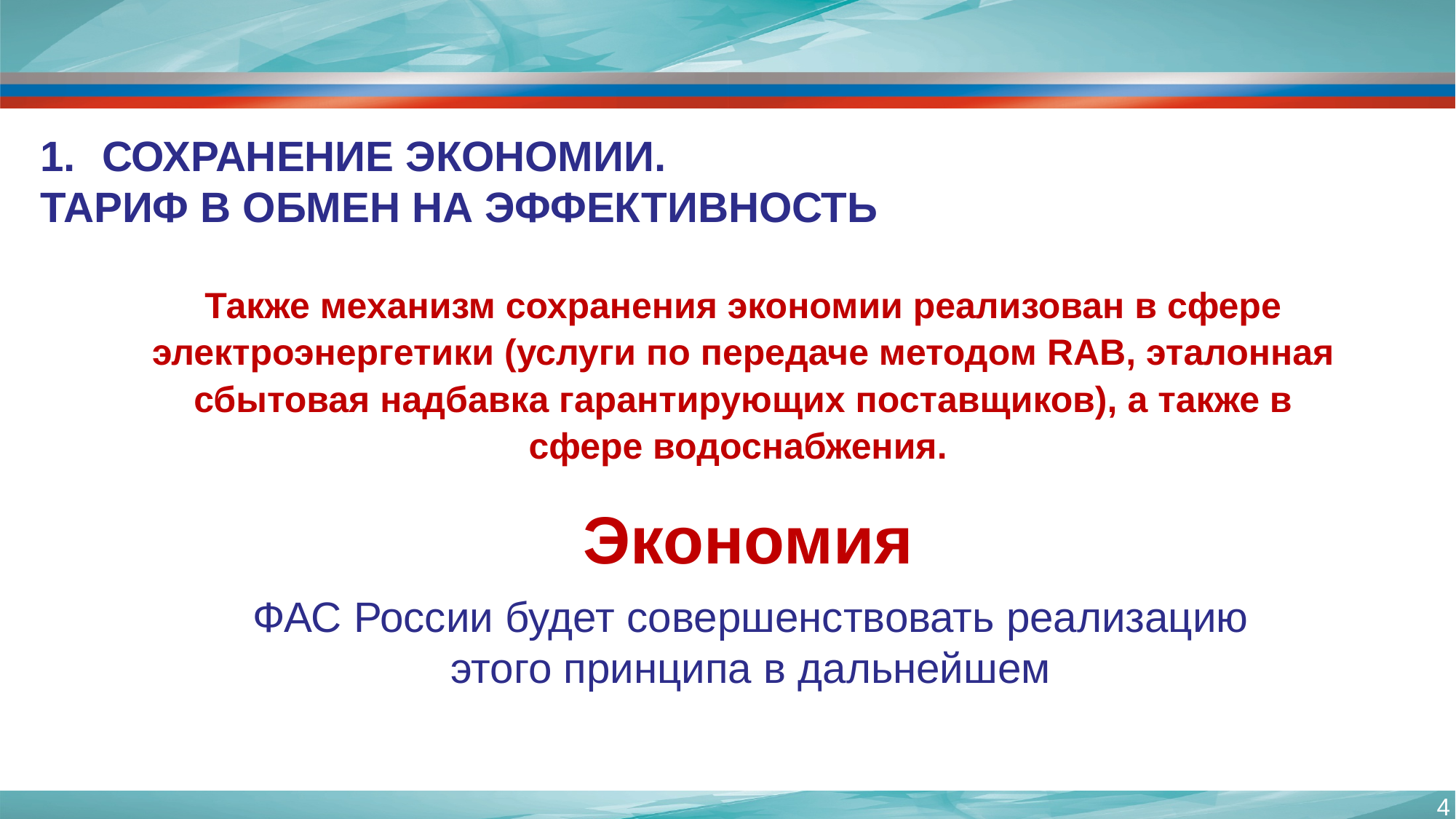

СОХРАНЕНИЕ ЭКОНОМИИ.
ТАРИФ В ОБМЕН НА ЭФФЕКТИВНОСТЬ
Также механизм сохранения экономии реализован в сфере электроэнергетики (услуги по передаче методом RAB, эталонная сбытовая надбавка гарантирующих поставщиков), а также в сфере водоснабжения.
Экономия
ФАС России будет совершенствовать реализацию этого принципа в дальнейшем
4